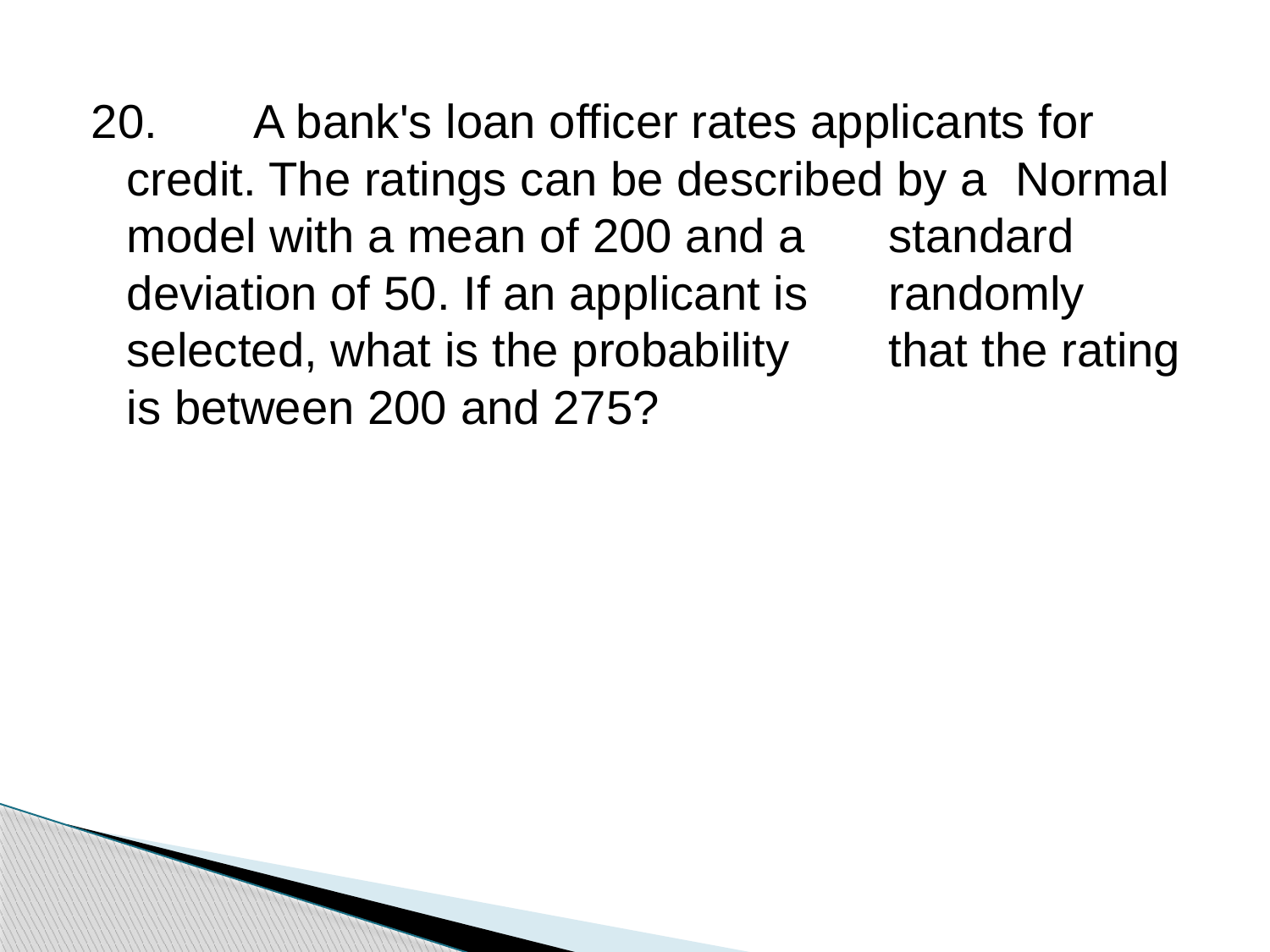

20.	A bank's loan officer rates applicants for 	credit. The ratings can be described by a 	Normal model with a mean of 200 and a 	standard deviation of 50. If an applicant is 	randomly selected, what is the probability 	that the rating is between 200 and 275?